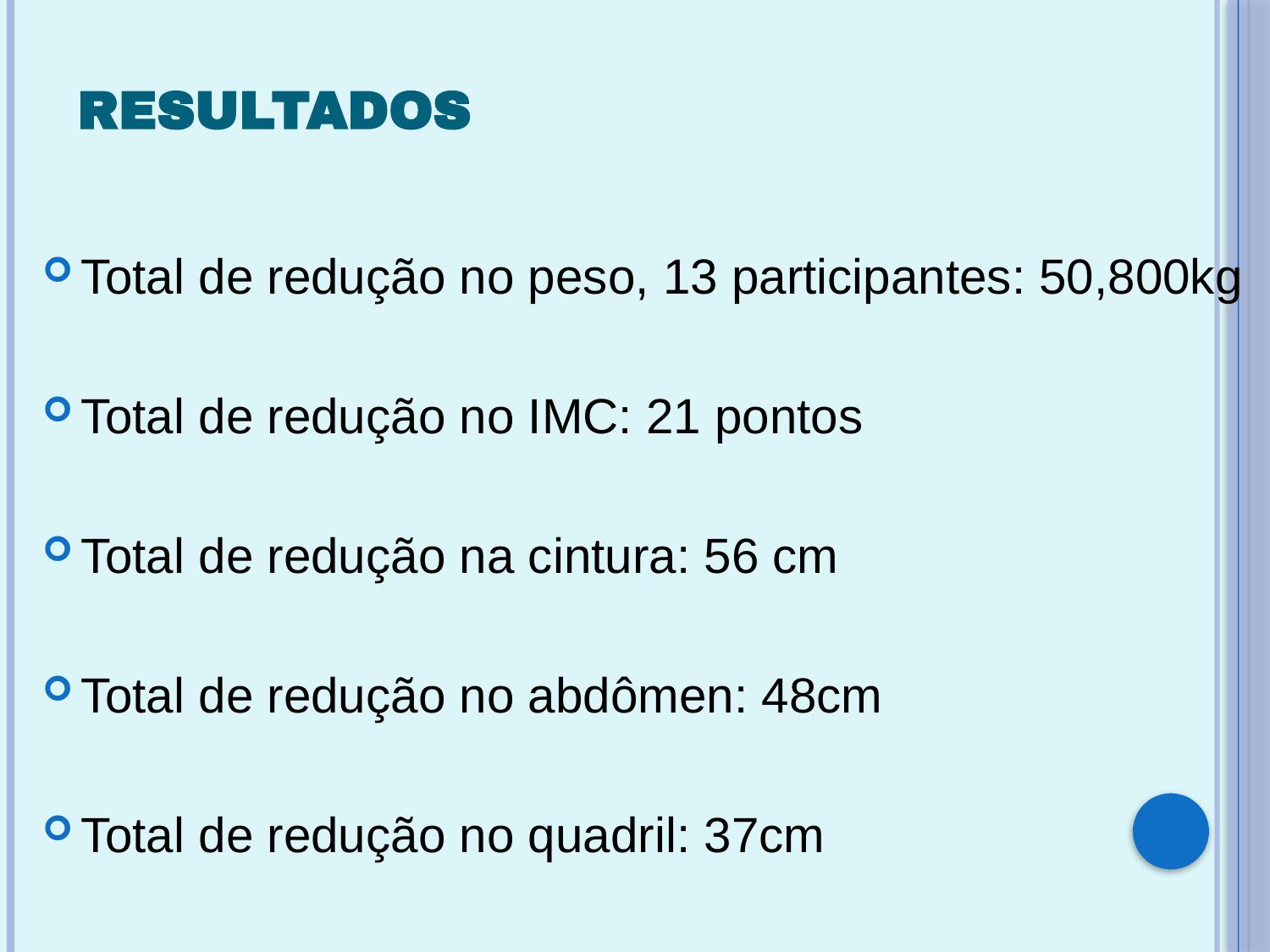

# RESULTADOS

Total de redução no peso, 13 participantes: 50,800kg

Total de redução no IMC: 21 pontos

Total de redução na cintura: 56 cm

Total de redução no abdômen: 48cm

Total de redução no quadril: 37cm